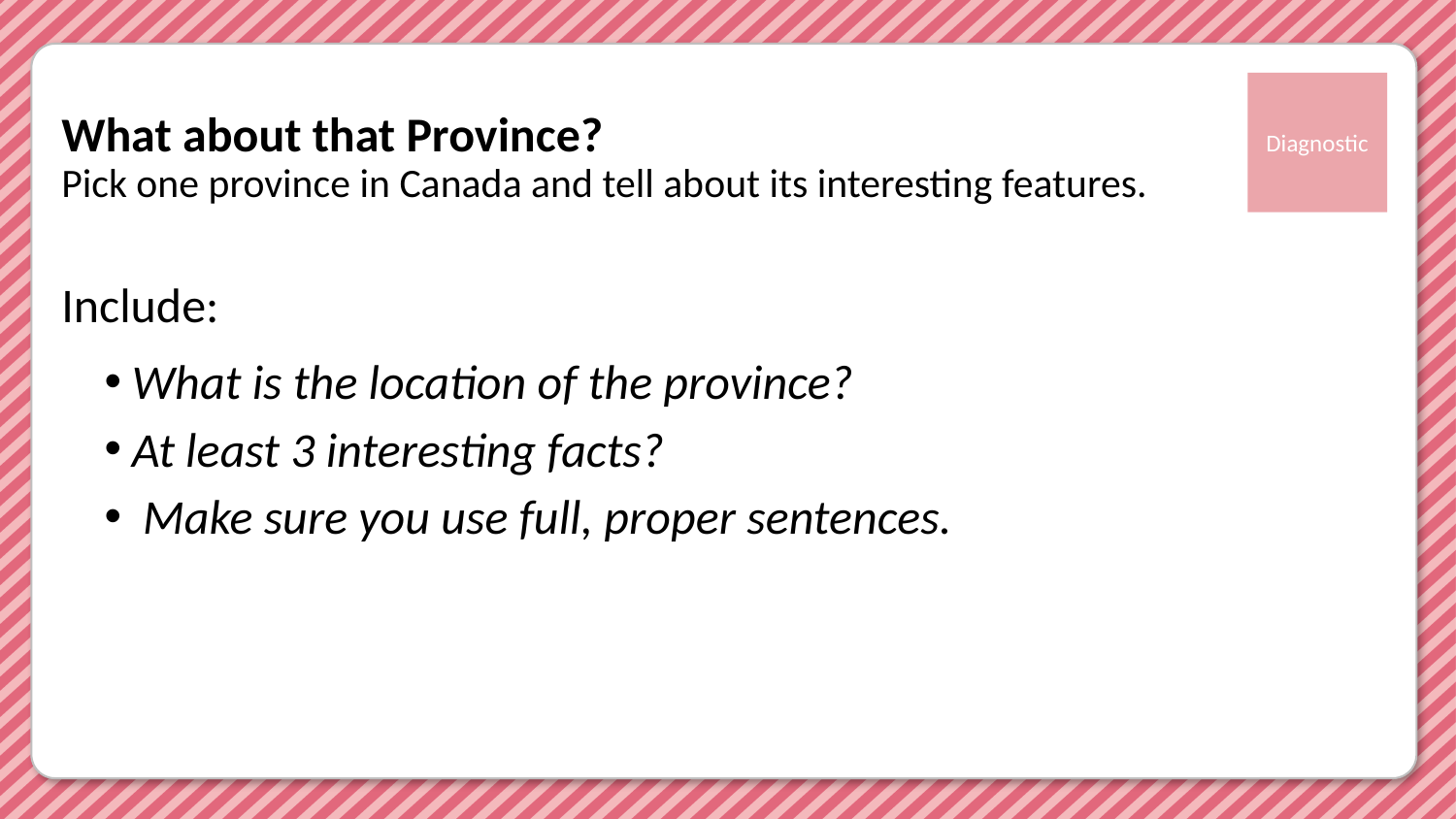

# What about that Province? Pick one province in Canada and tell about its interesting features.
Include:
What is the location of the province?
At least 3 interesting facts?
 Make sure you use full, proper sentences.